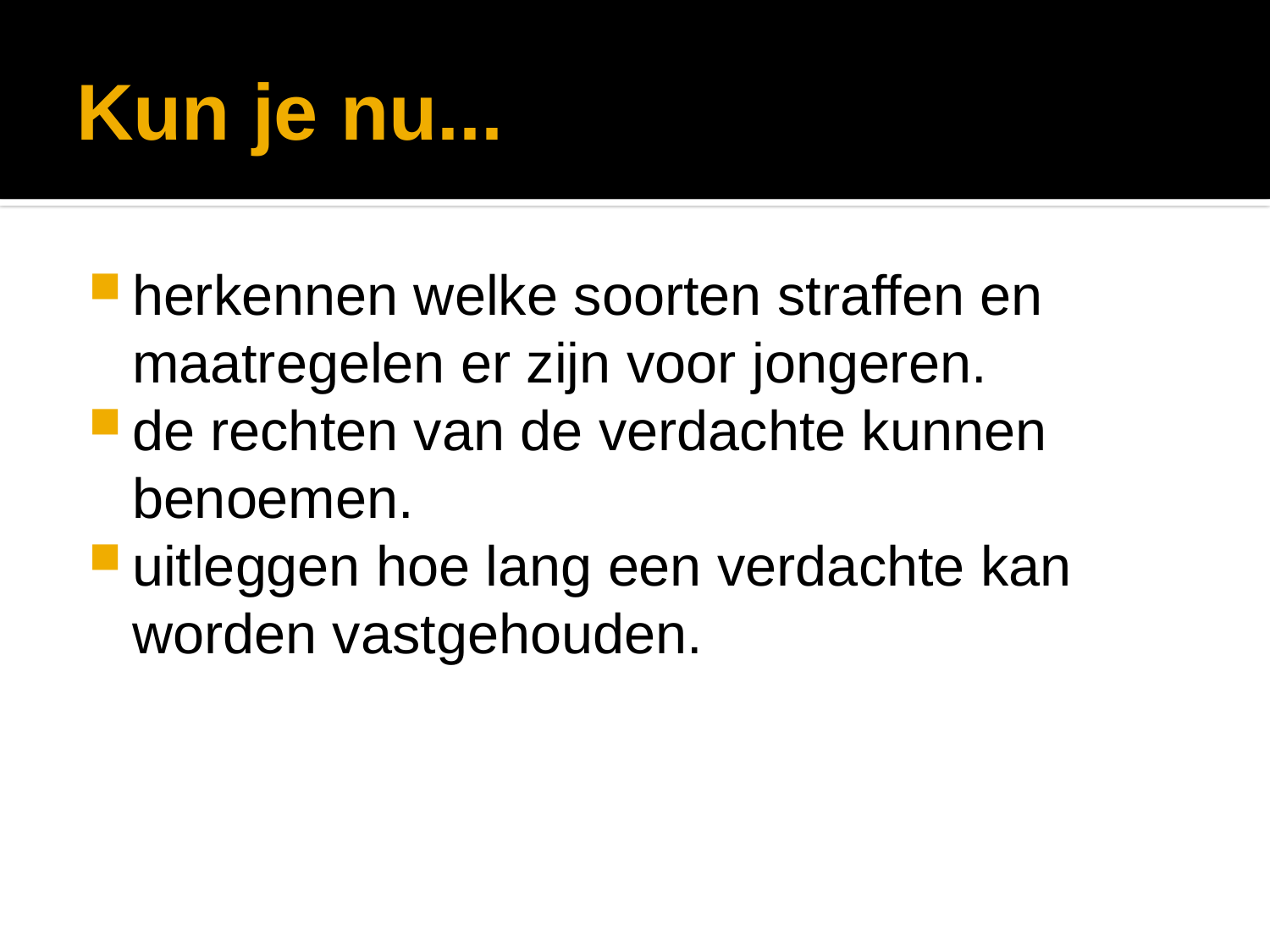

# Kun je nu...
herkennen welke soorten straffen en maatregelen er zijn voor jongeren.
de rechten van de verdachte kunnen benoemen.
uitleggen hoe lang een verdachte kan worden vastgehouden.